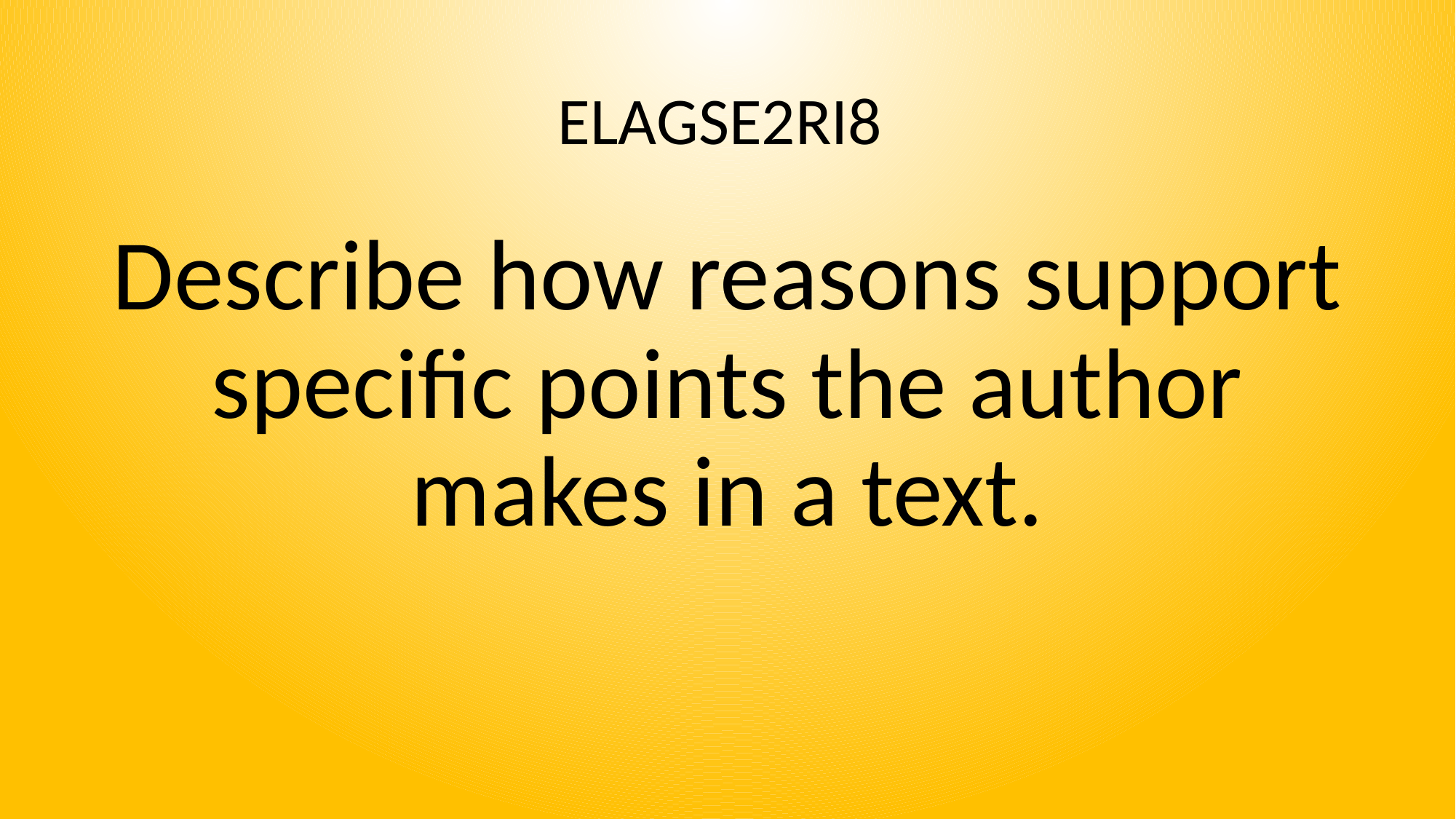

# ELAGSE2RI8
Describe how reasons support specific points the author makes in a text.